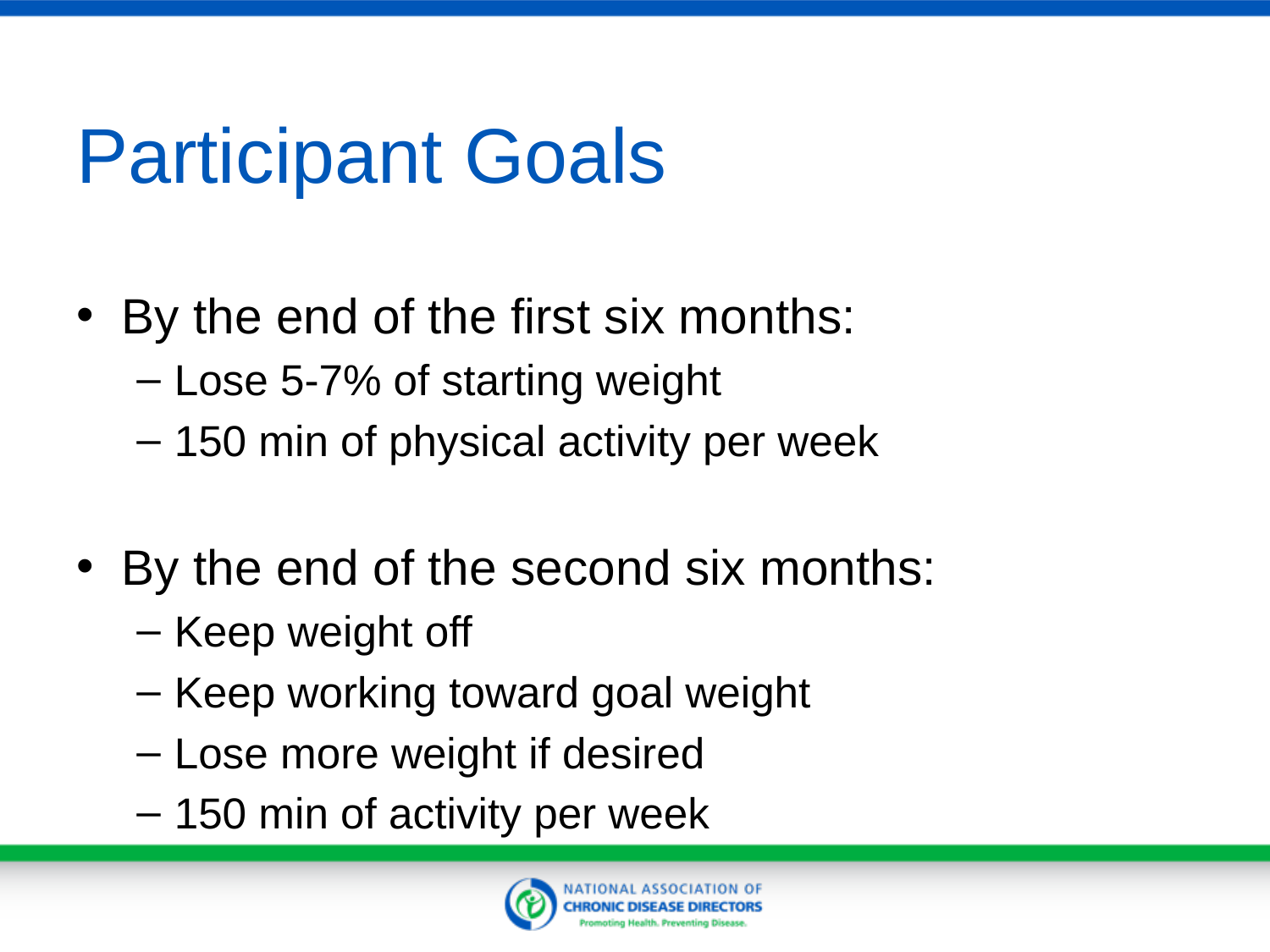

# Participant Goals
By the end of the first six months:
Lose 5-7% of starting weight
150 min of physical activity per week

By the end of the second six months:
Keep weight off
Keep working toward goal weight
Lose more weight if desired
150 min of activity per week